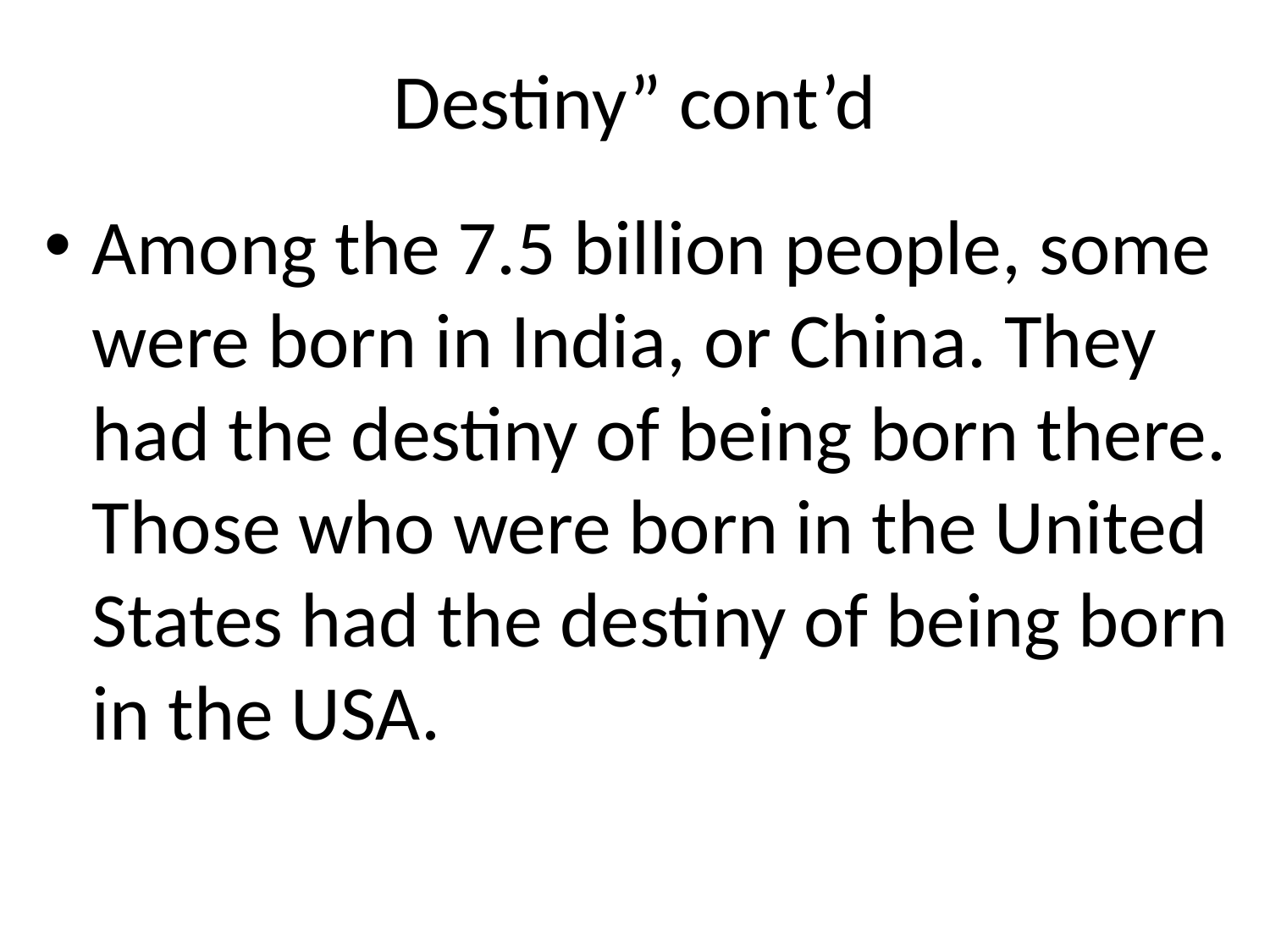

# Destiny” cont’d
Among the 7.5 billion people, some were born in India, or China. They had the destiny of being born there. Those who were born in the United States had the destiny of being born in the USA.